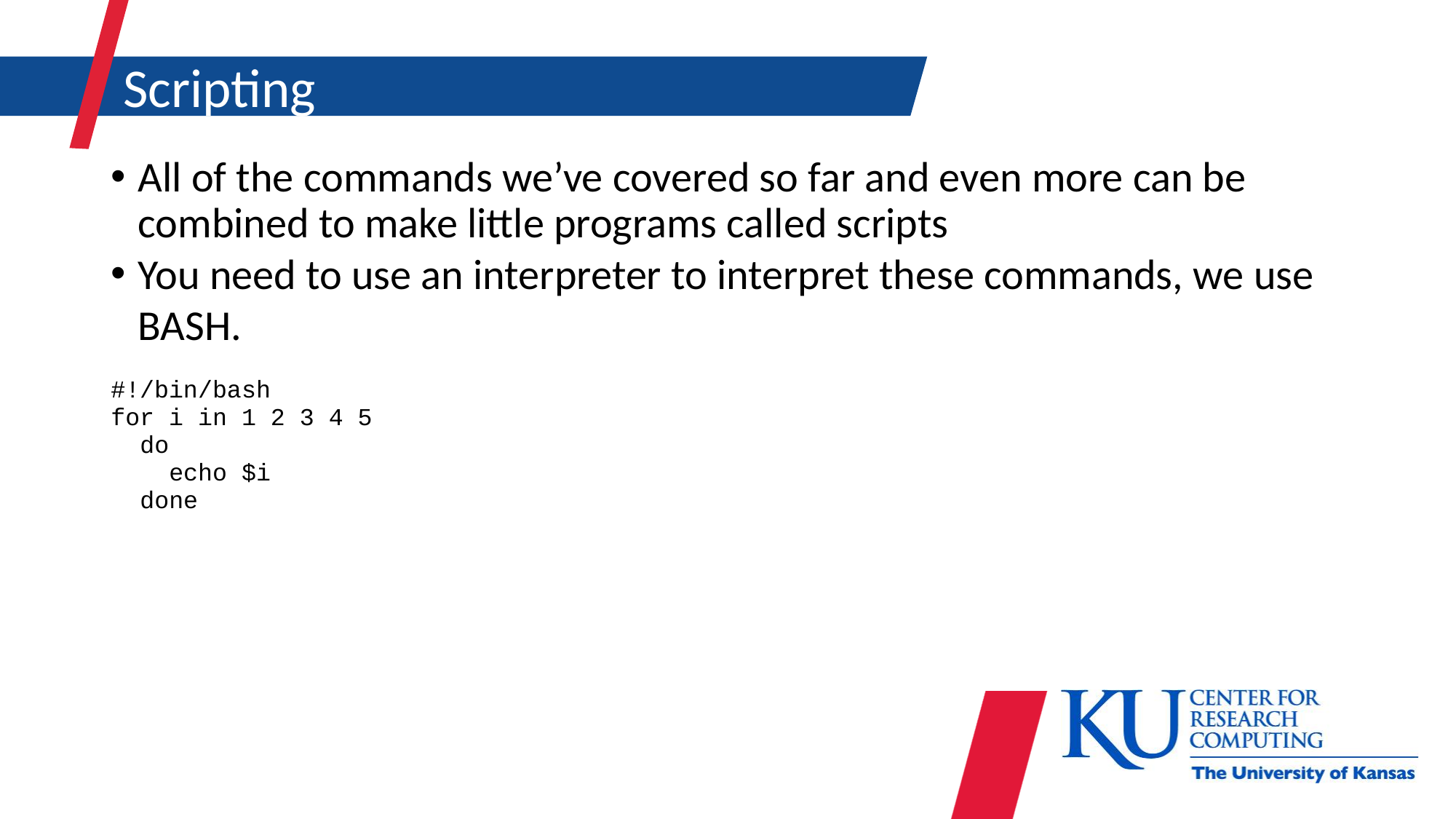

# Scripting
All of the commands we’ve covered so far and even more can be combined to make little programs called scripts
You need to use an interpreter to interpret these commands, we use BASH.

#!/bin/bash
for i in 1 2 3 4 5
  do
    echo $i
  done